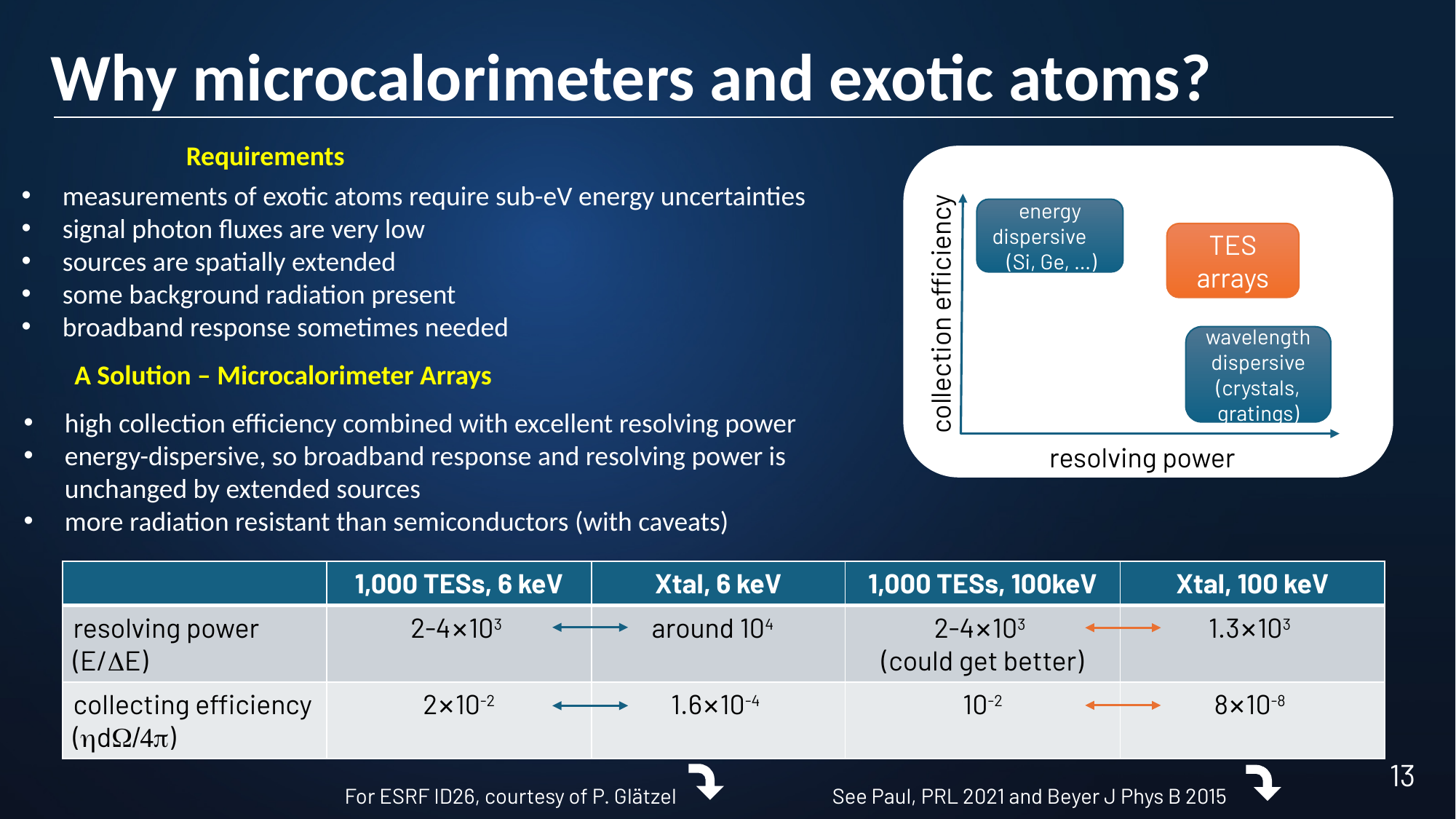

Why microcalorimeters and exotic atoms?
Requirements

energy dispersive       (Si, Ge, …)
TES
arrays
collection efficiency
wavelength dispersive
(crystals, gratings)
resolving power
measurements of exotic atoms require sub-eV energy uncertainties
signal photon fluxes are very low
sources are spatially extended
some background radiation present
broadband response sometimes needed

A Solution – Microcalorimeter Arrays

high collection efficiency combined with excellent resolving power
energy-dispersive, so broadband response and resolving power is unchanged by extended sources
more radiation resistant than semiconductors (with caveats)

|  | 1,000 TESs, 6 keV | Xtal, 6 keV | 1,000 TESs, 100keV | Xtal, 100 keV |
| --- | --- | --- | --- | --- |
| resolving power (E/ΔE) | 2-4✕103 | around 104 | 2-4✕103 (could get better) | 1.3✕103 |
| collecting efficiency (ηdΩ/4π) | 2✕10-2 | 1.6✕10-4 | 10-2 | 8✕10-8 |
13

For ESRF ID26, courtesy of P. Glätzel
See Paul, PRL 2021 and Beyer J Phys B 2015